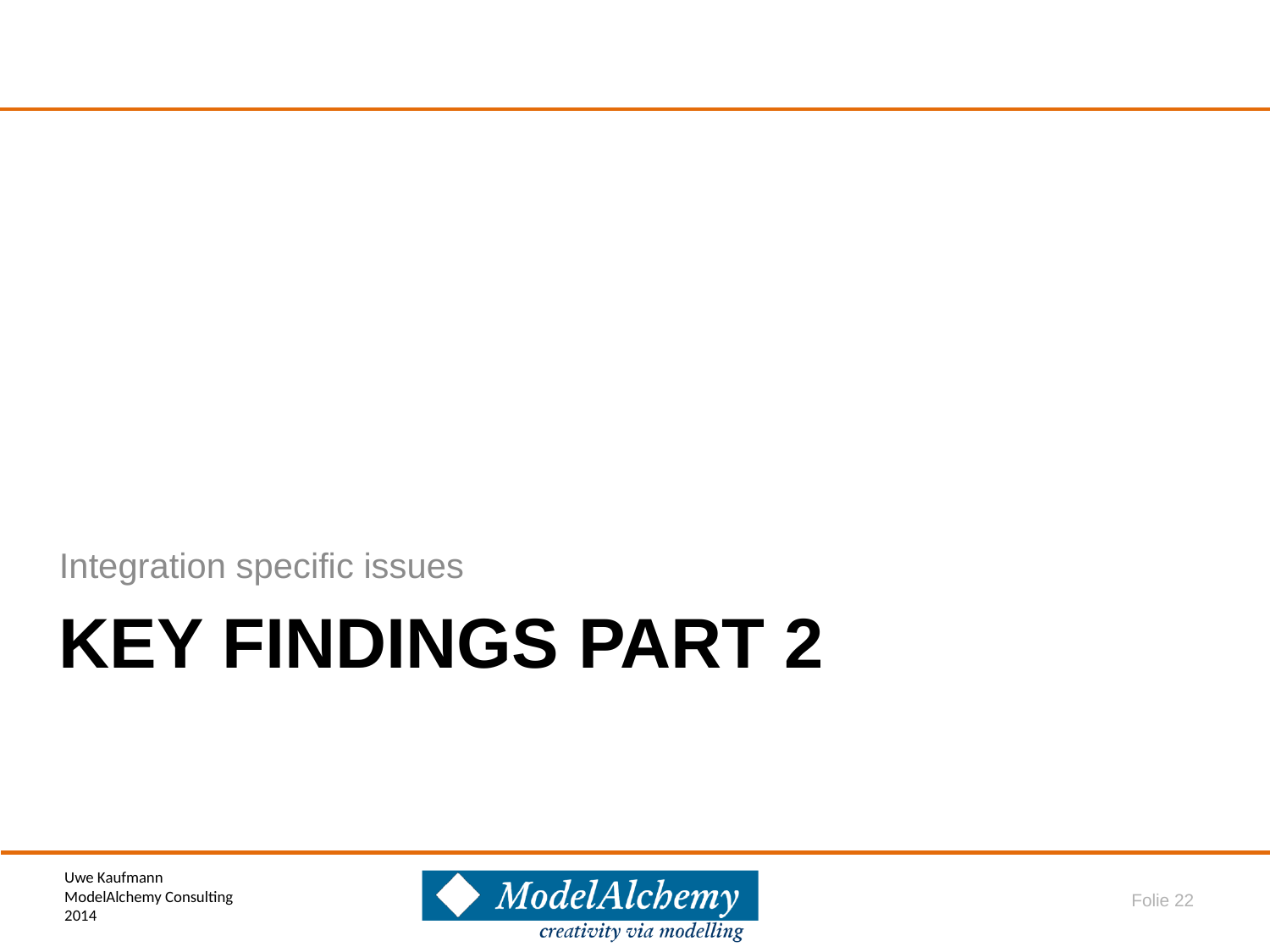

Integration specific issues
# Key Findings part 2
Folie 22